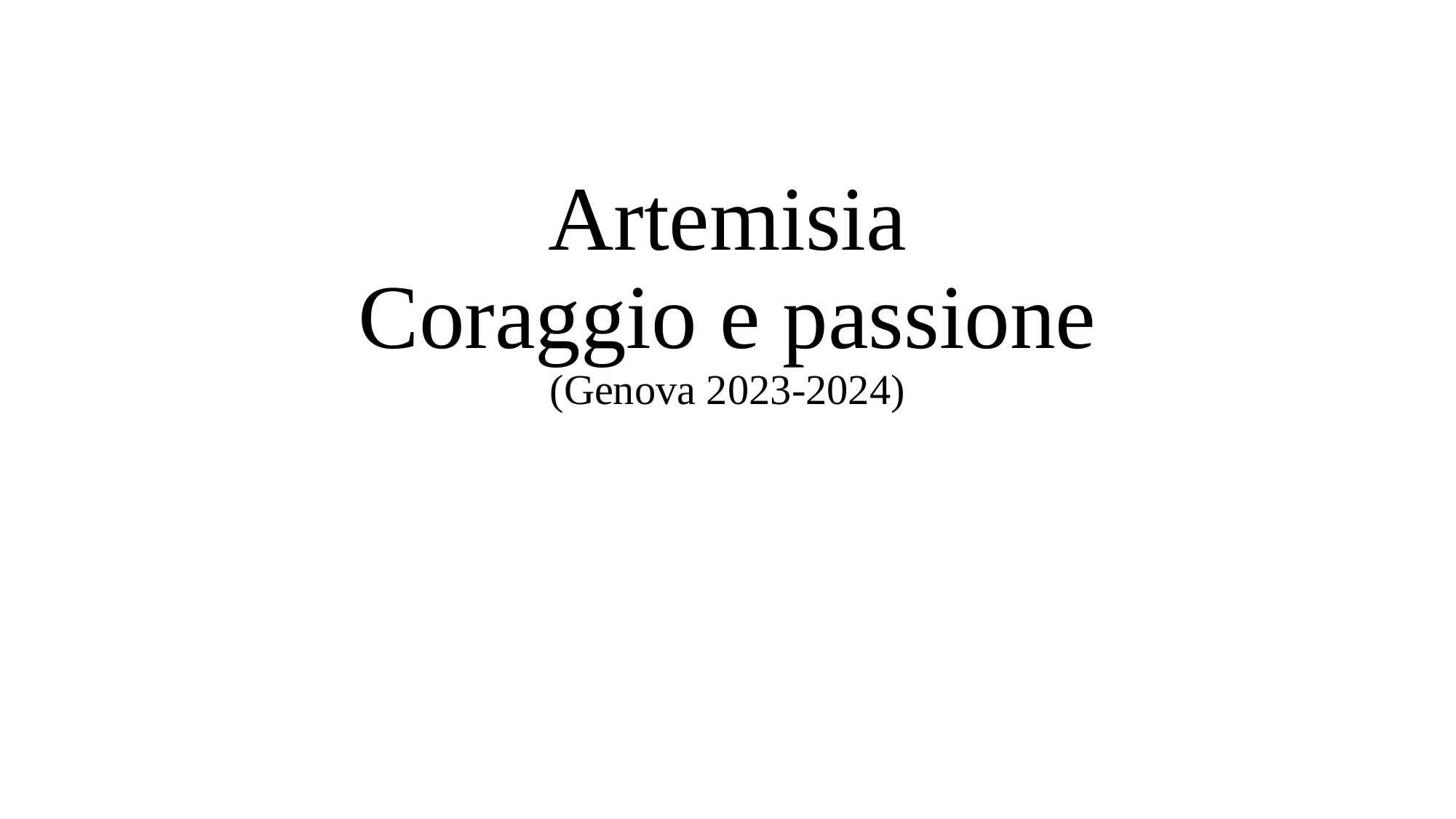

# Artemisia Coraggio e passione (Genova 2023-2024)